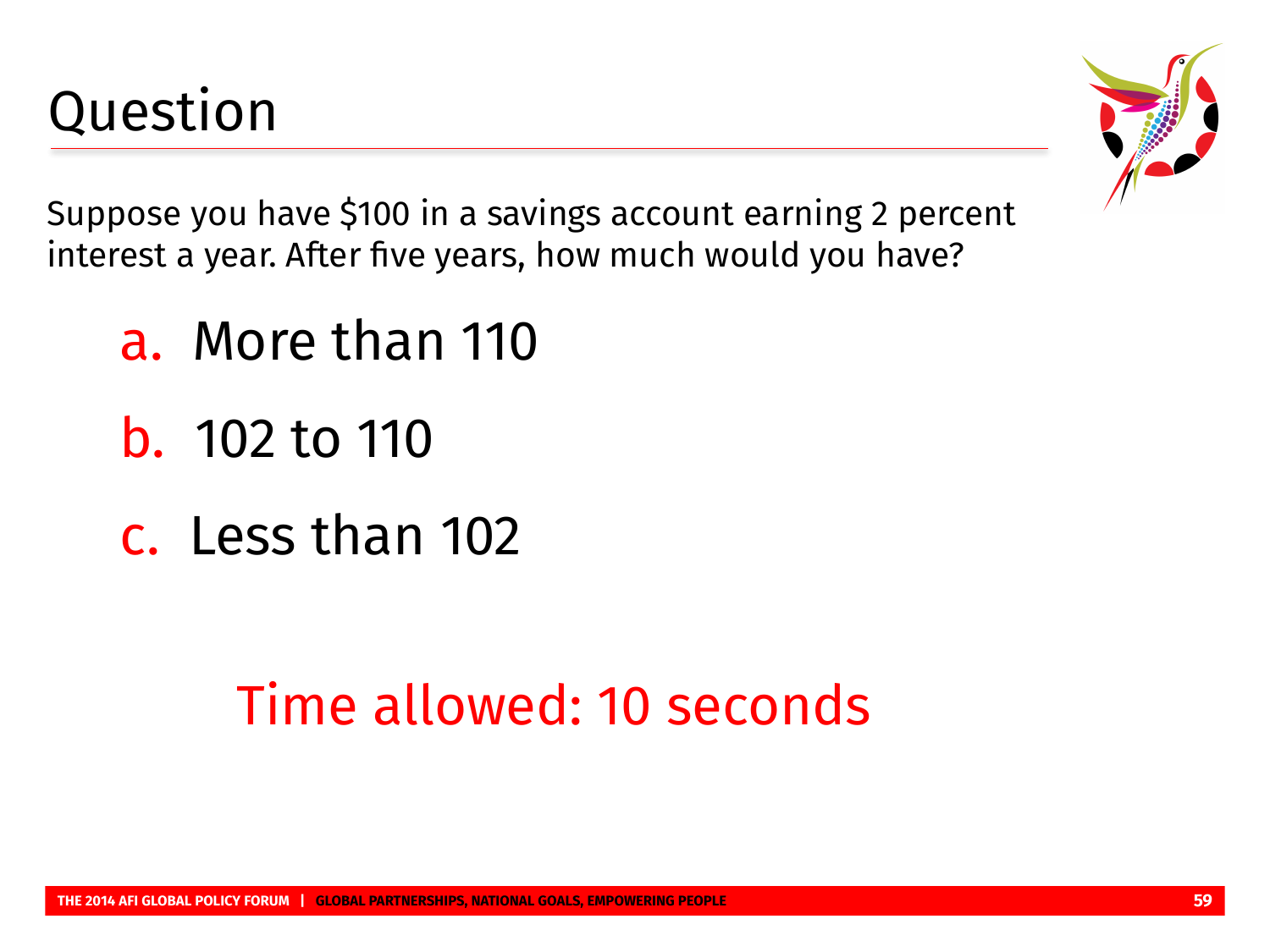

# Question
Suppose you have $100 in a savings account earning 2 percent interest a year. After five years, how much would you have?
     a.  More than 110
     b.  102 to 110
     c.  Less than 102

             Time allowed: 10 seconds

59
THE 2014 AFI GLOBAL POLICY FORUM   |   GLOBAL PARTNERSHIPS, NATIONAL GOALS, EMPOWERING PEOPLE